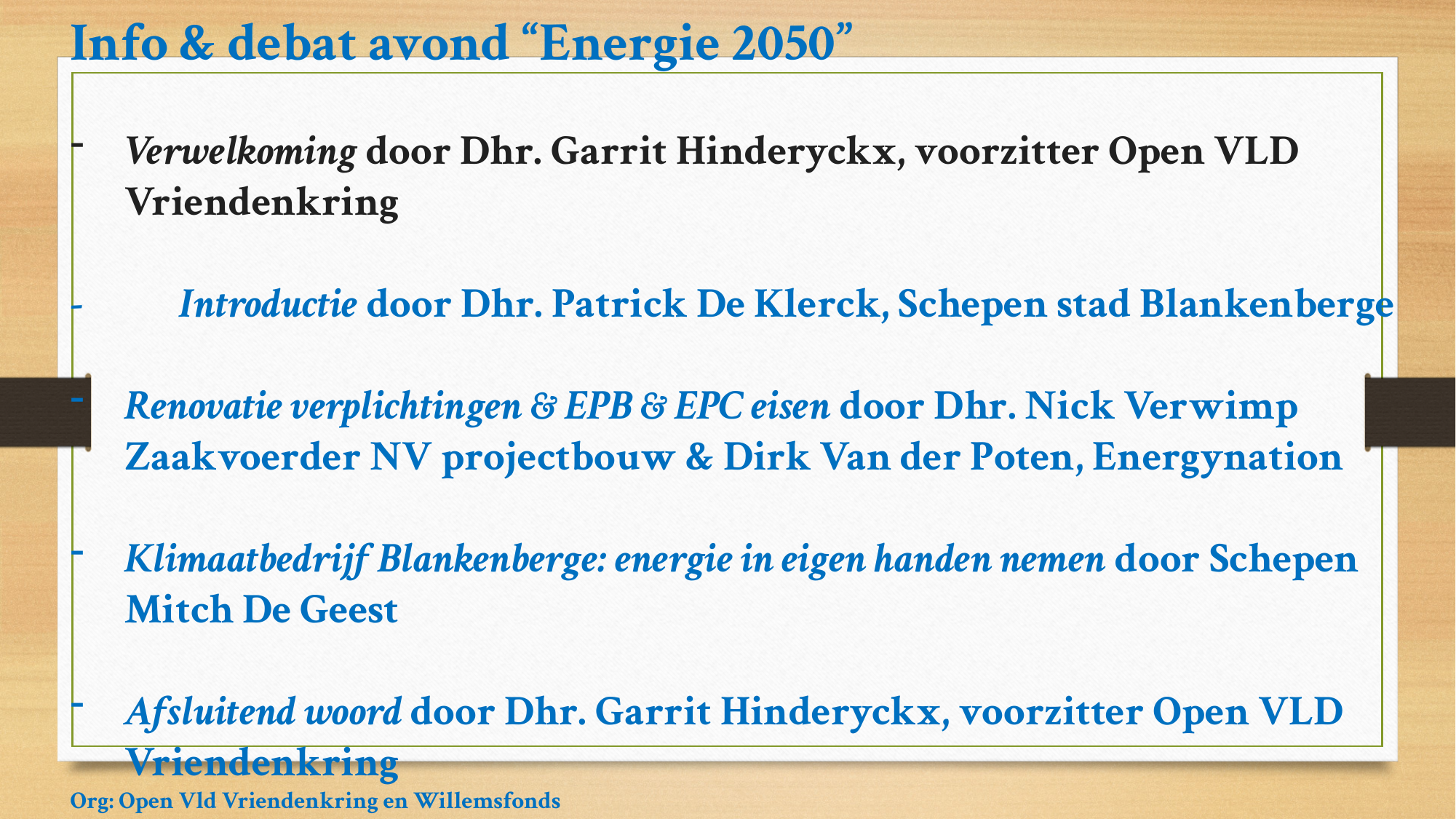

Info & debat avond “Energie 2050”

Verwelkoming door Dhr. Garrit Hinderyckx, voorzitter Open VLD Vriendenkring

- 	Introductie door Dhr. Patrick De Klerck, Schepen stad Blankenberge

Renovatie verplichtingen & EPB & EPC eisen door Dhr. Nick Verwimp Zaakvoerder NV projectbouw & Dirk Van der Poten, Energynation

Klimaatbedrijf Blankenberge: energie in eigen handen nemen door Schepen Mitch De Geest

Afsluitend woord door Dhr. Garrit Hinderyckx, voorzitter Open VLD Vriendenkring
Org: Open Vld Vriendenkring en Willemsfonds